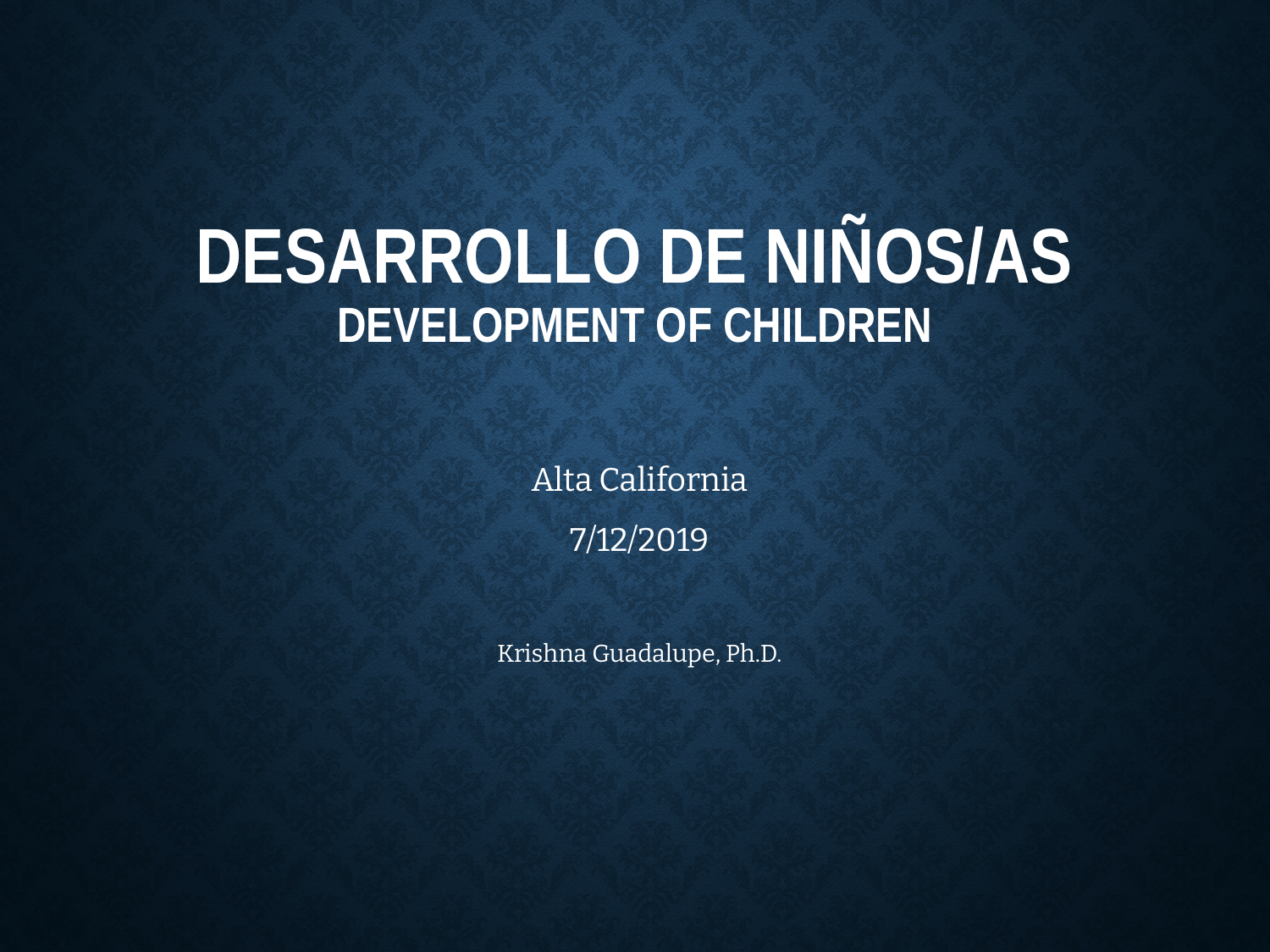

# Desarrollo de NiÑos/as Development of Children
Alta California
7/12/2019

Krishna Guadalupe, Ph.D.